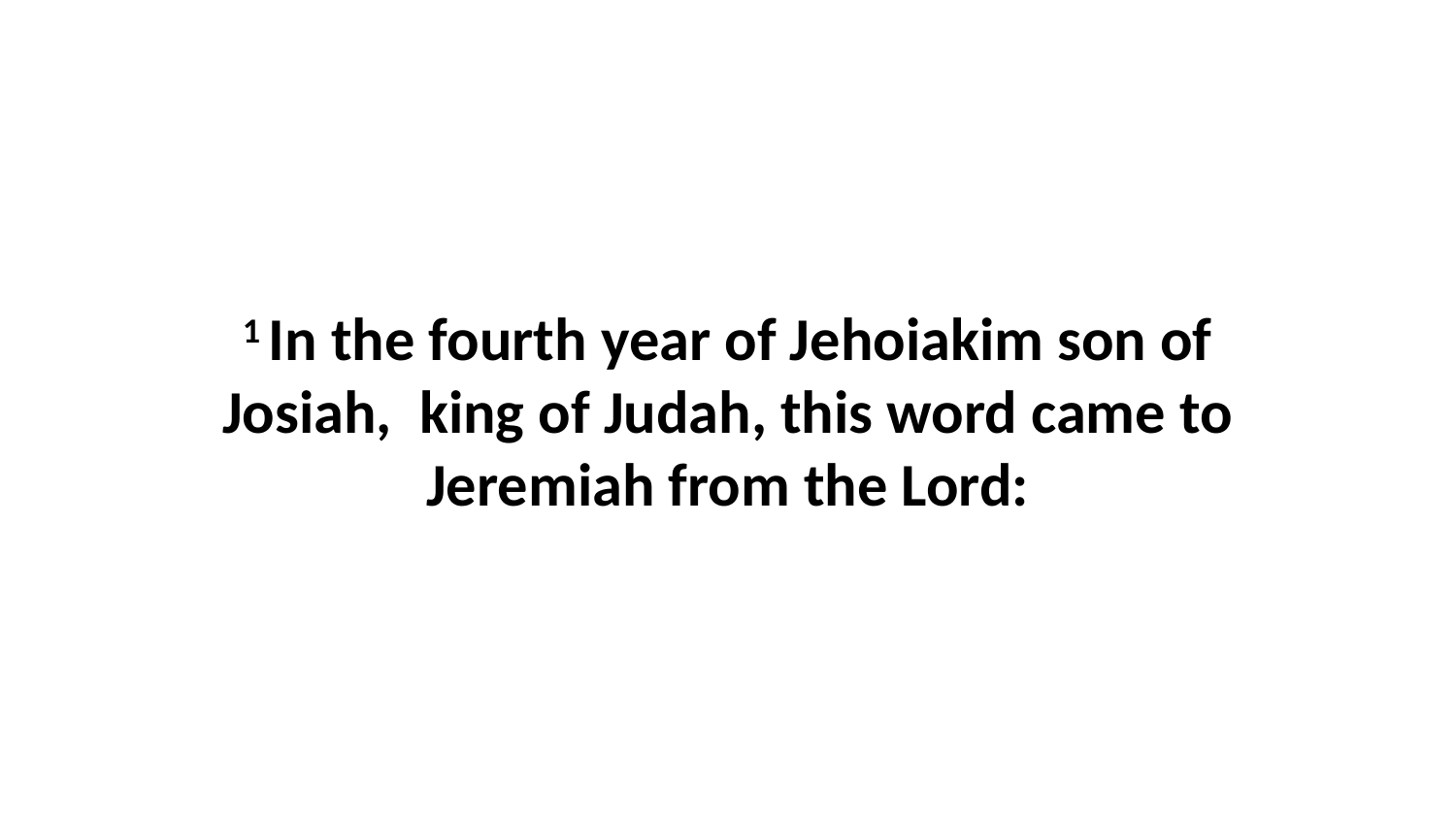

1 In the fourth year of Jehoiakim son of Josiah,  king of Judah, this word came to Jeremiah from the Lord: